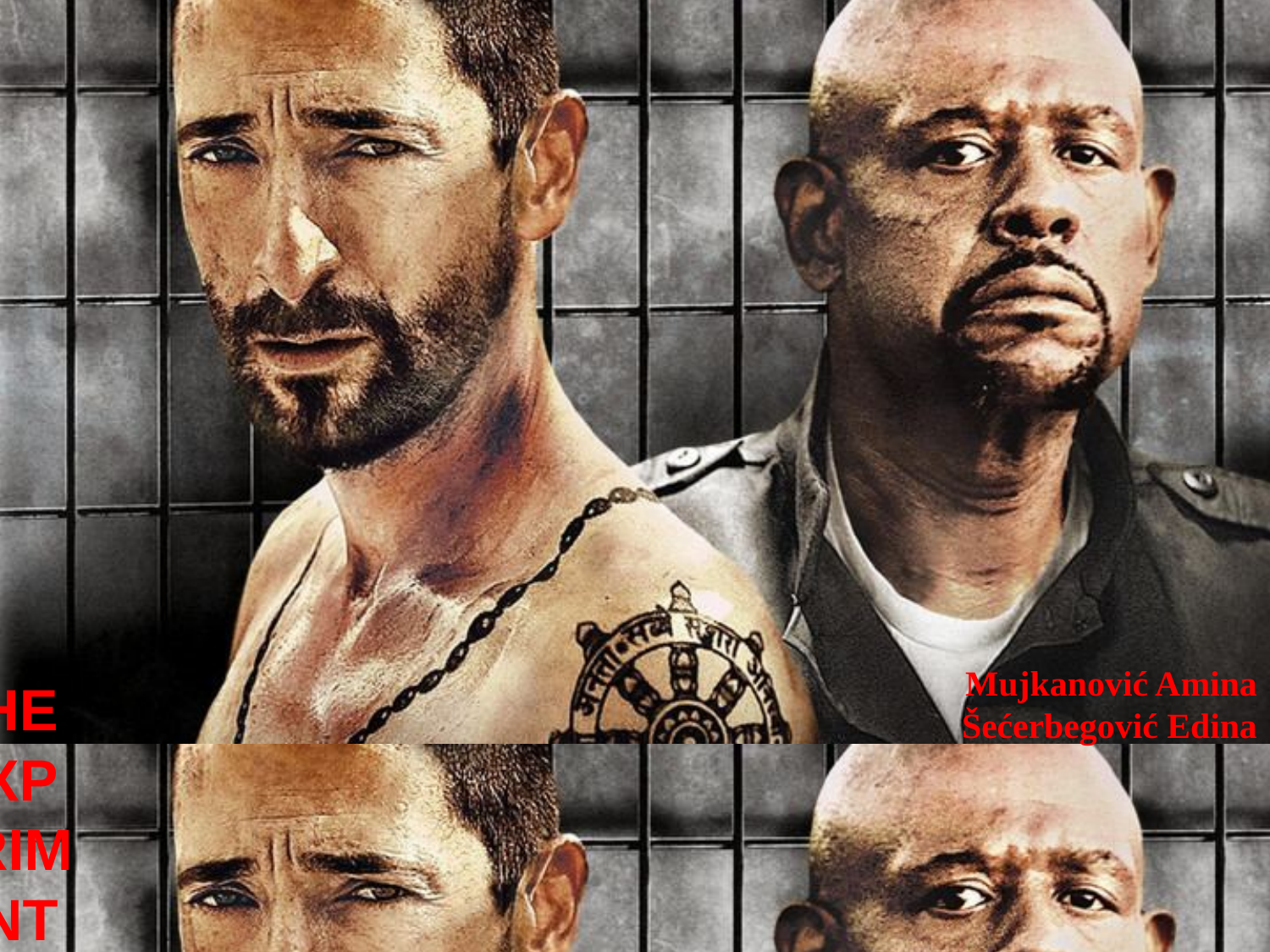

# THE EXPERIMENT
Mujkanović Amina
Šećerbegović Edina